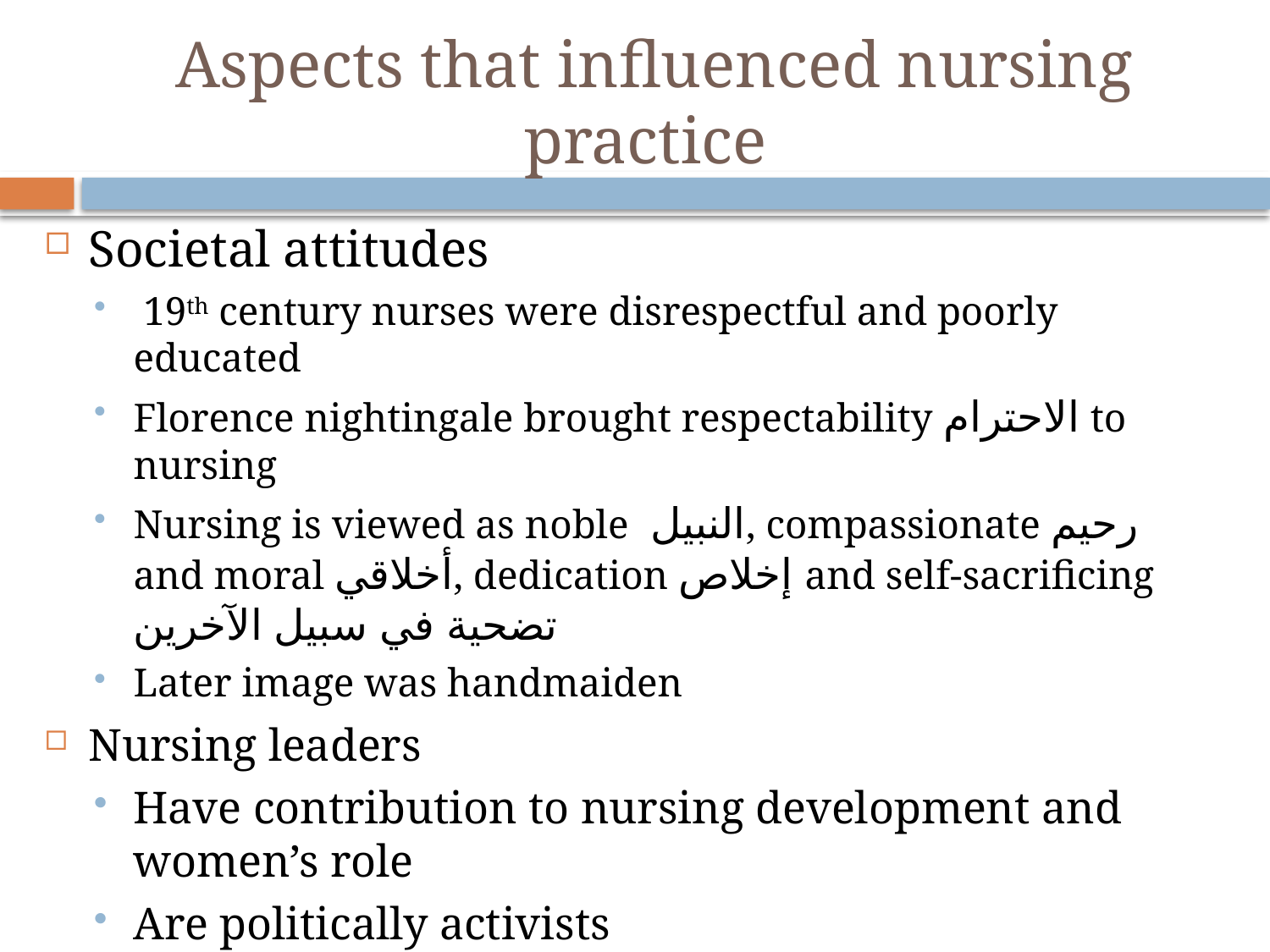

# Aspects that influenced nursing practice
Societal attitudes
 19th century nurses were disrespectful and poorly educated
Florence nightingale brought respectability الاحترام to nursing
Nursing is viewed as noble  النبيل, compassionate رحيم and moral أخلاقي, dedication إخلاص and self-sacrificing تضحية في سبيل الآخرين
Later image was handmaiden
Nursing leaders
Have contribution to nursing development and women’s role
Are politically activists
Florence Nightingale
Martha Rogers & Virginia Henderson